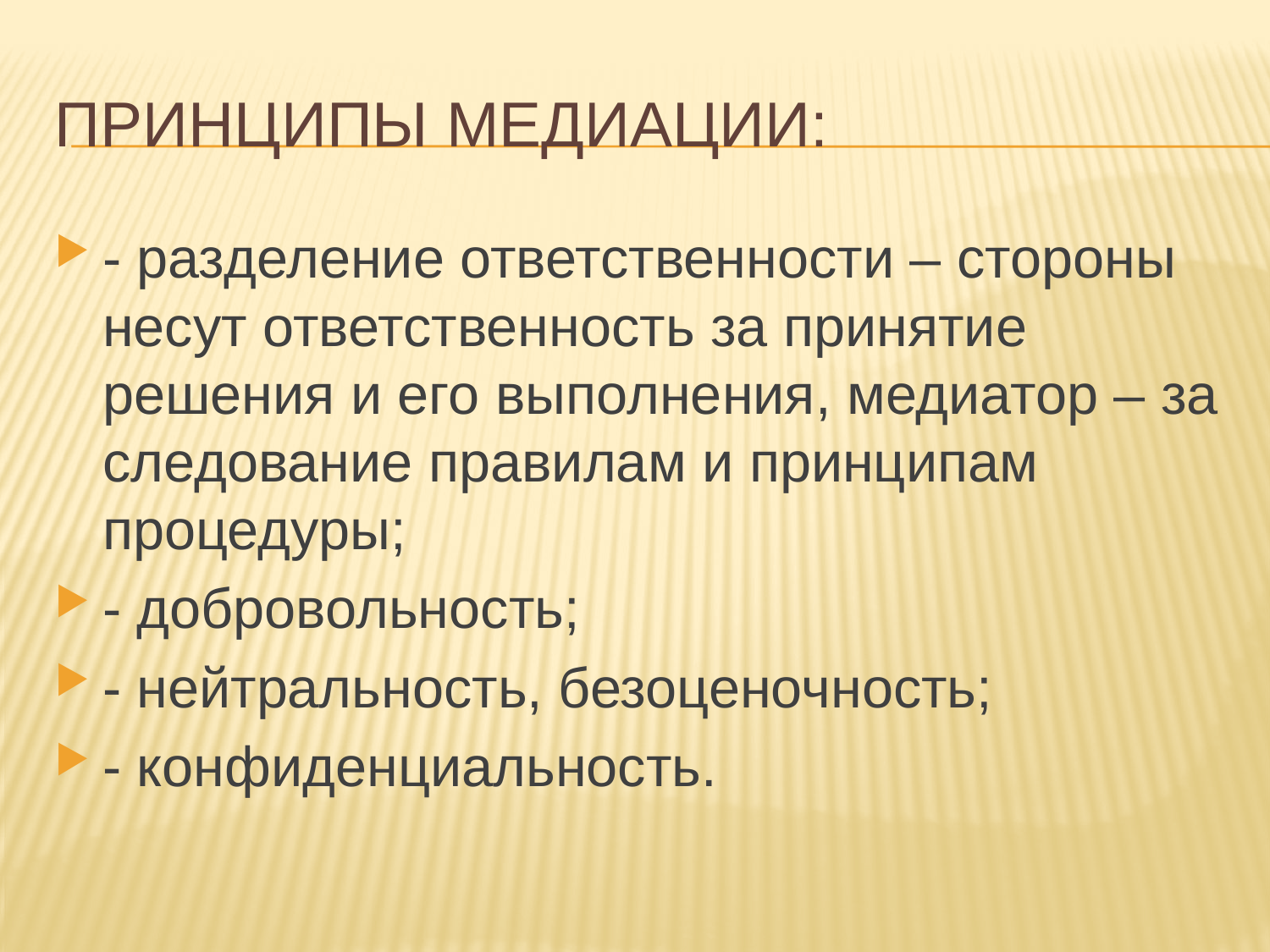

# ПРИНЦИПЫ МЕДИАЦИИ:
- разделение ответственности – стороны несут ответственность за принятие решения и его выполнения, медиатор – за следование правилам и принципам процедуры;
- добровольность;
- нейтральность, безоценочность;
- конфиденциальность.